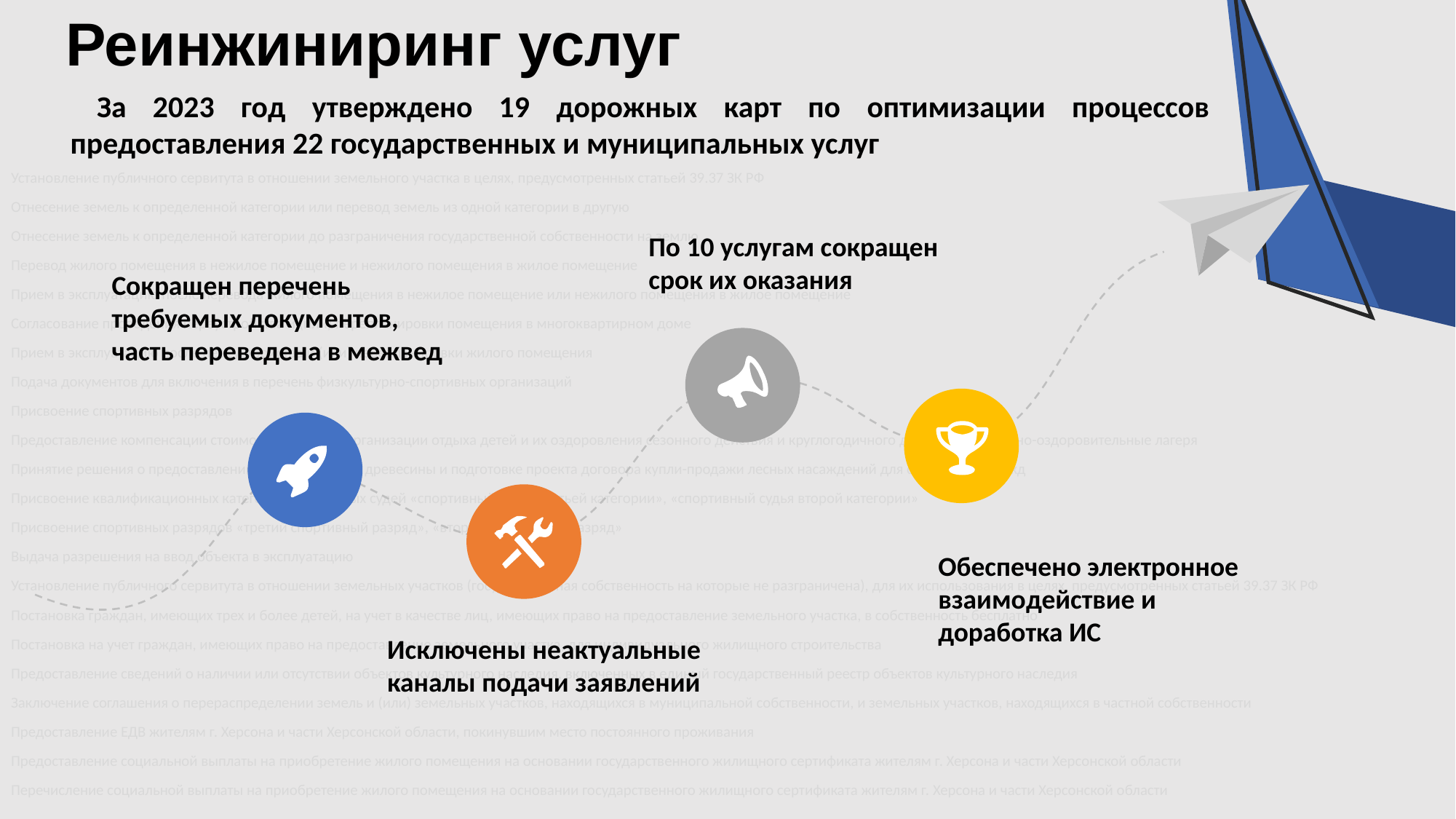

Реинжиниринг услуг
 За 2023 год утверждено 19 дорожных карт по оптимизации процессов предоставления 22 государственных и муниципальных услуг
| Установление публичного сервитута в отношении земельного участка в целях, предусмотренных статьей 39.37 ЗК РФ |
| --- |
| Отнесение земель к определенной категории или перевод земель из одной категории в другую |
| Отнесение земель к определенной категории до разграничения государственной собственности на землю |
| Перевод жилого помещения в нежилое помещение и нежилого помещения в жилое помещение |
| Прием в эксплуатацию после перевода жилого помещения в нежилое помещение или нежилого помещения в жилое помещение |
| Согласование проведения переустройства и (или) перепланировки помещения в многоквартирном доме |
| Прием в эксплуатацию после переустройства и (или) перепланировки жилого помещения |
| Подача документов для включения в перечень физкультурно-спортивных организаций |
| Присвоение спортивных разрядов |
| Предоставление компенсации стоимости путевки в организации отдыха детей и их оздоровления сезонного действия и круглогодичного действия, санаторно-оздоровительные лагеря |
| Принятие решения о предоставлении права заготовки древесины и подготовке проекта договора купли-продажи лесных насаждений для собственных нужд |
| Присвоение квалификационных категорий спортивных судей «спортивный судья третьей категории», «спортивный судья второй категории» |
| Присвоение спортивных разрядов «третий спортивный разряд», «второй спортивный разряд» |
| Выдача разрешения на ввод объекта в эксплуатацию |
| Установление публичного сервитута в отношении земельных участков (государственная собственность на которые не разграничена), для их использования в целях, предусмотренных статьей 39.37 ЗК РФ |
| Постановка граждан, имеющих трех и более детей, на учет в качестве лиц, имеющих право на предоставление земельного участка, в собственность бесплатно |
| Постановка на учет граждан, имеющих право на предоставление земельного участка, для индивидуального жилищного строительства |
| Предоставление сведений о наличии или отсутствии объектов культурного наследия, включенных в единый государственный реестр объектов культурного наследия |
| Заключение соглашения о перераспределении земель и (или) земельных участков, находящихся в муниципальной собственности, и земельных участков, находящихся в частной собственности |
| Предоставление ЕДВ жителям г. Херсона и части Херсонской области, покинувшим место постоянного проживания |
| Предоставление социальной выплаты на приобретение жилого помещения на основании государственного жилищного сертификата жителям г. Херсона и части Херсонской области |
| Перечисление социальной выплаты на приобретение жилого помещения на основании государственного жилищного сертификата жителям г. Херсона и части Херсонской области |

По 10 услугам сокращен срок их оказания
Сокращен перечень требуемых документов, часть переведена в межвед
Обеспечено электронное взаимодействие и доработка ИС
Исключены неактуальные каналы подачи заявлений